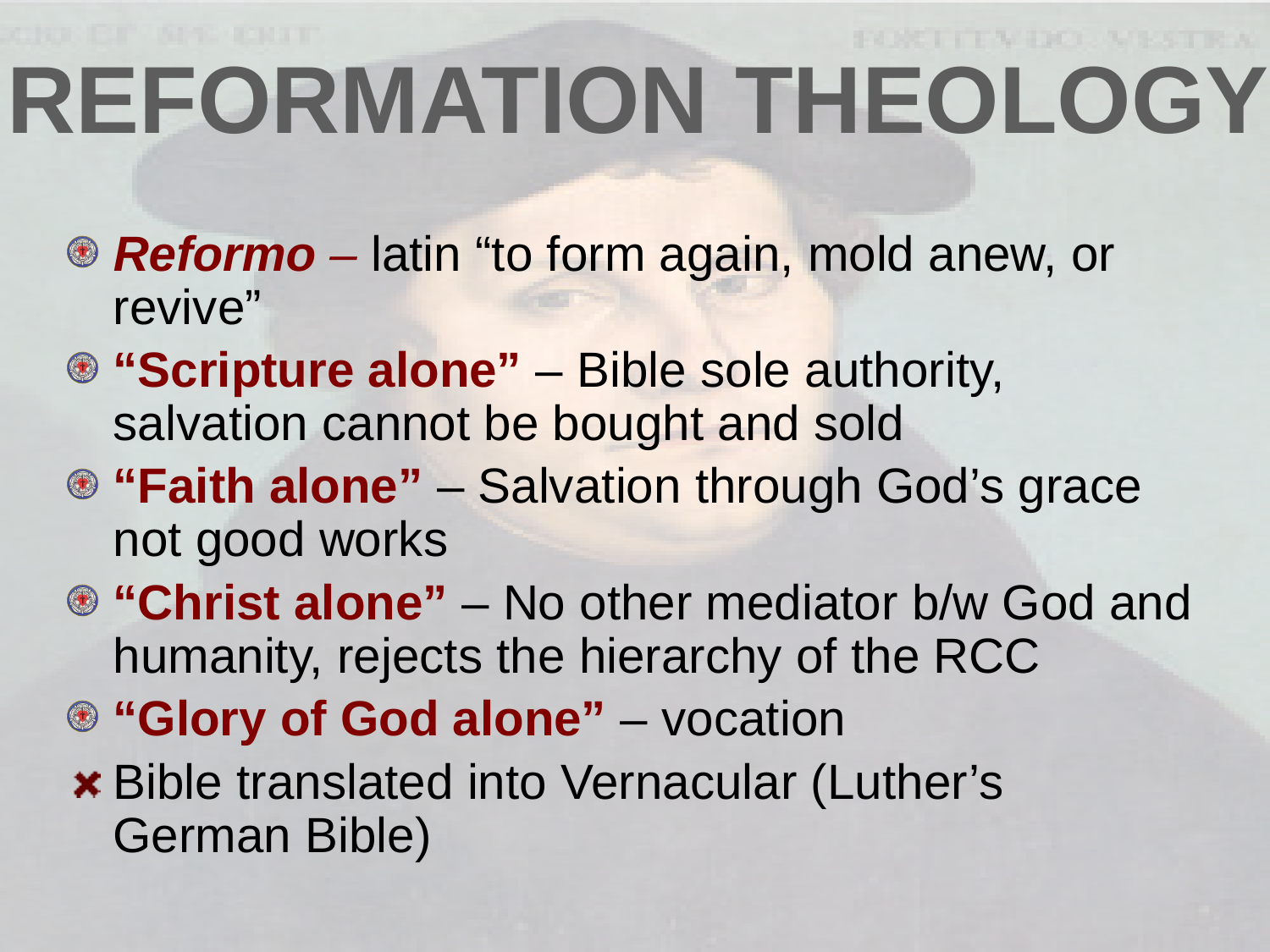

REFORMATION THEOLOGY
Reformo – latin “to form again, mold anew, or revive”
“Scripture alone” – Bible sole authority, salvation cannot be bought and sold
“Faith alone” – Salvation through God’s grace not good works
“Christ alone” – No other mediator b/w God and humanity, rejects the hierarchy of the RCC
“Glory of God alone” – vocation
Bible translated into Vernacular (Luther’s German Bible)